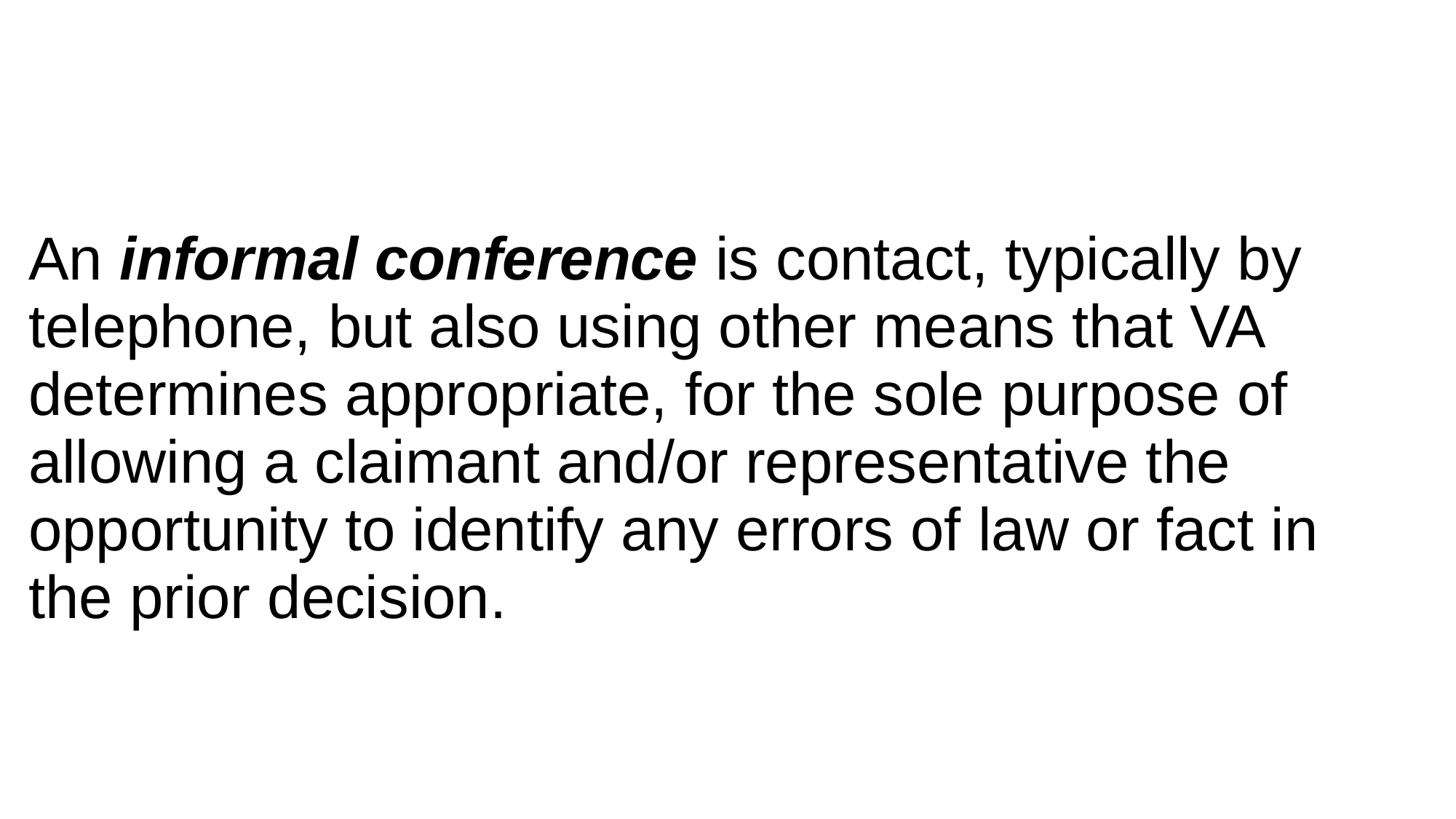

| An informal conference is contact, typically by telephone, but also using other means that VA determines appropriate, for the sole purpose of allowing a claimant and/or representative the opportunity to identify any errors of law or fact in the prior decision. |
| --- |